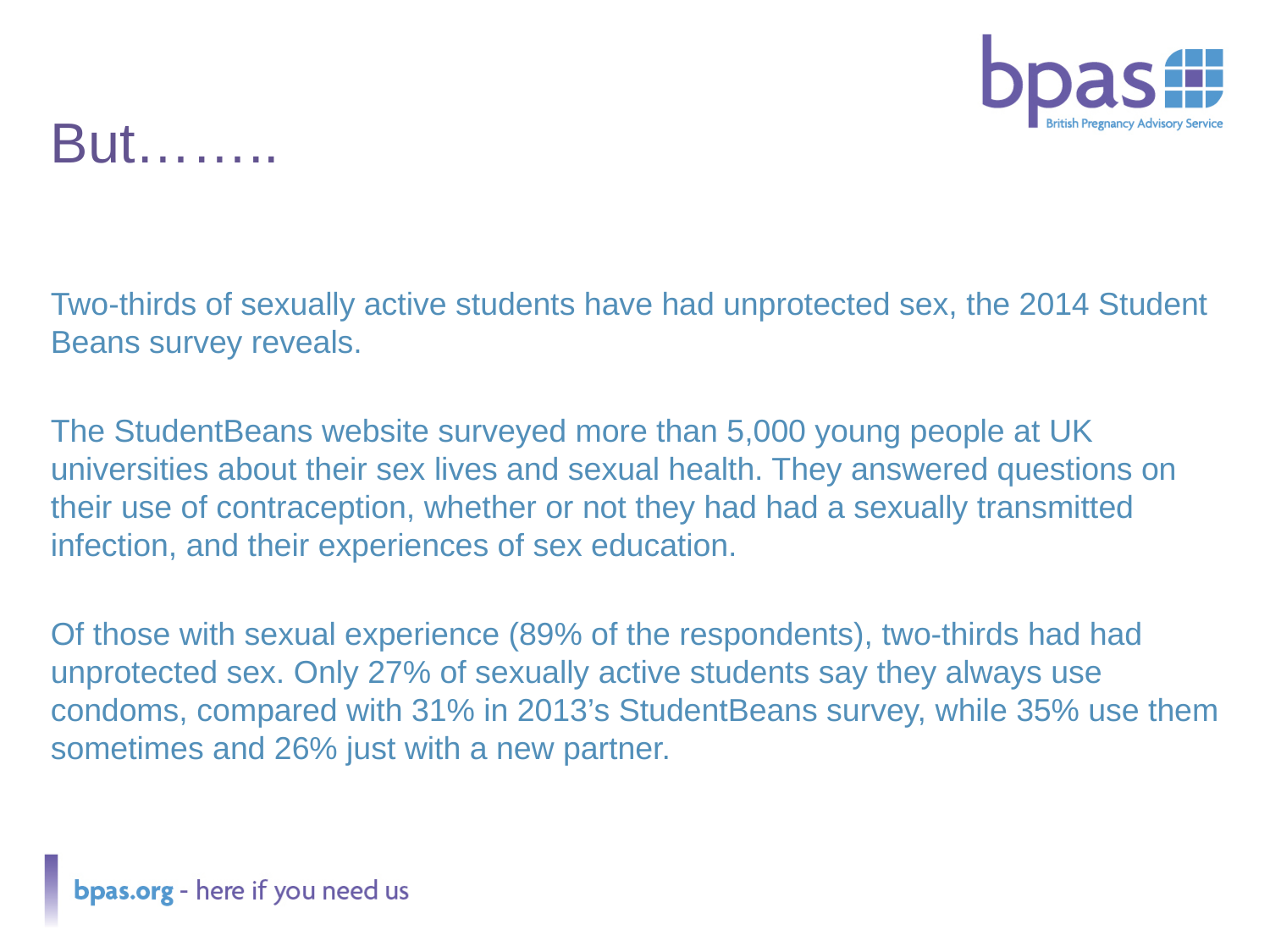

# But……..
Two-thirds of sexually active students have had unprotected sex, the 2014 Student Beans survey reveals.

The StudentBeans website surveyed more than 5,000 young people at UK universities about their sex lives and sexual health. They answered questions on their use of contraception, whether or not they had had a sexually transmitted infection, and their experiences of sex education.

Of those with sexual experience (89% of the respondents), two-thirds had had unprotected sex. Only 27% of sexually active students say they always use condoms, compared with 31% in 2013’s StudentBeans survey, while 35% use them sometimes and 26% just with a new partner.